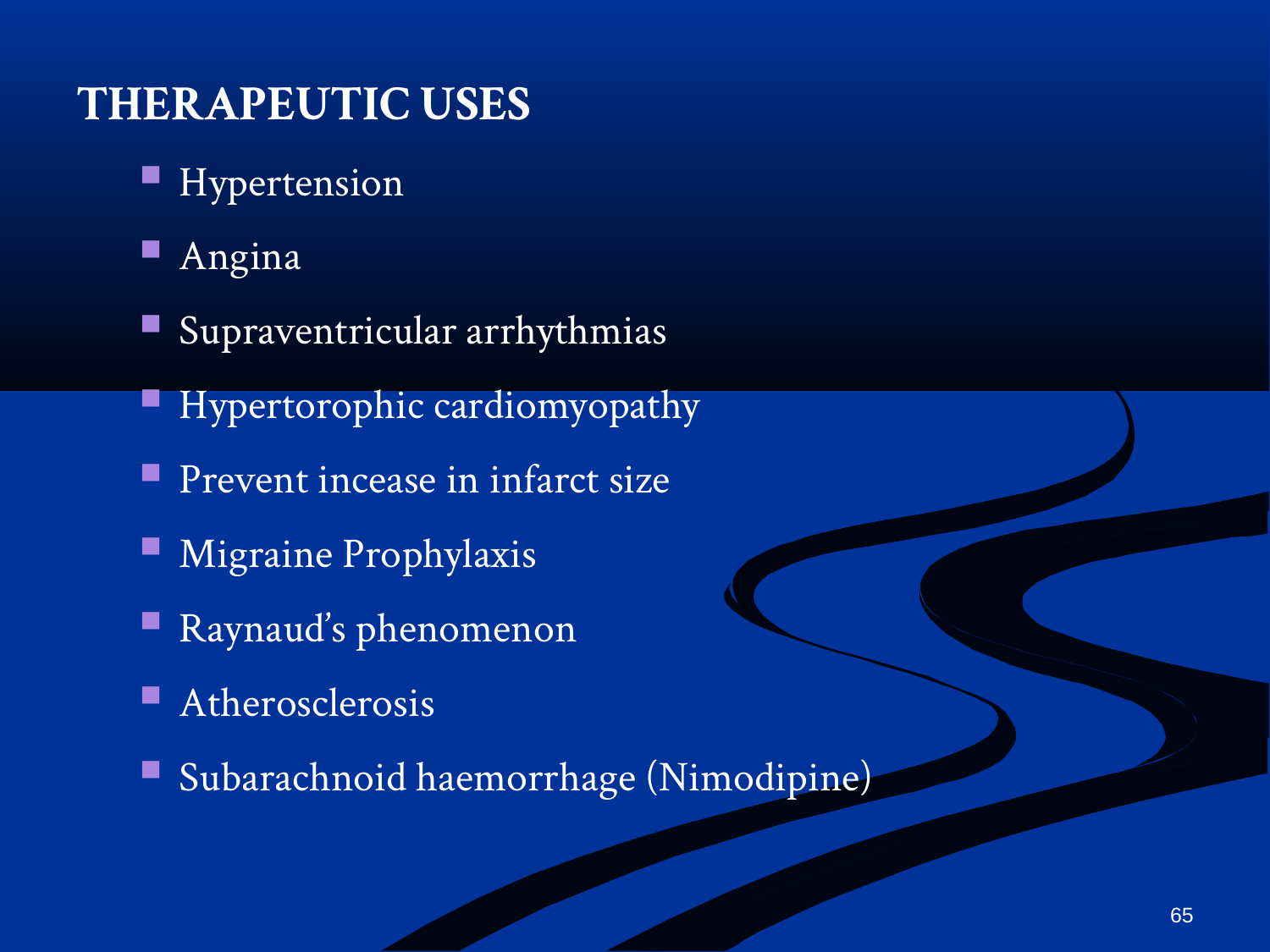

THERAPEUTIC USES
Hypertension
Angina
Supraventricular arrhythmias
Hypertorophic cardiomyopathy
Prevent incease in infarct size
Migraine Prophylaxis
Raynaud’s phenomenon
Atherosclerosis
Subarachnoid haemorrhage (Nimodipine)

65